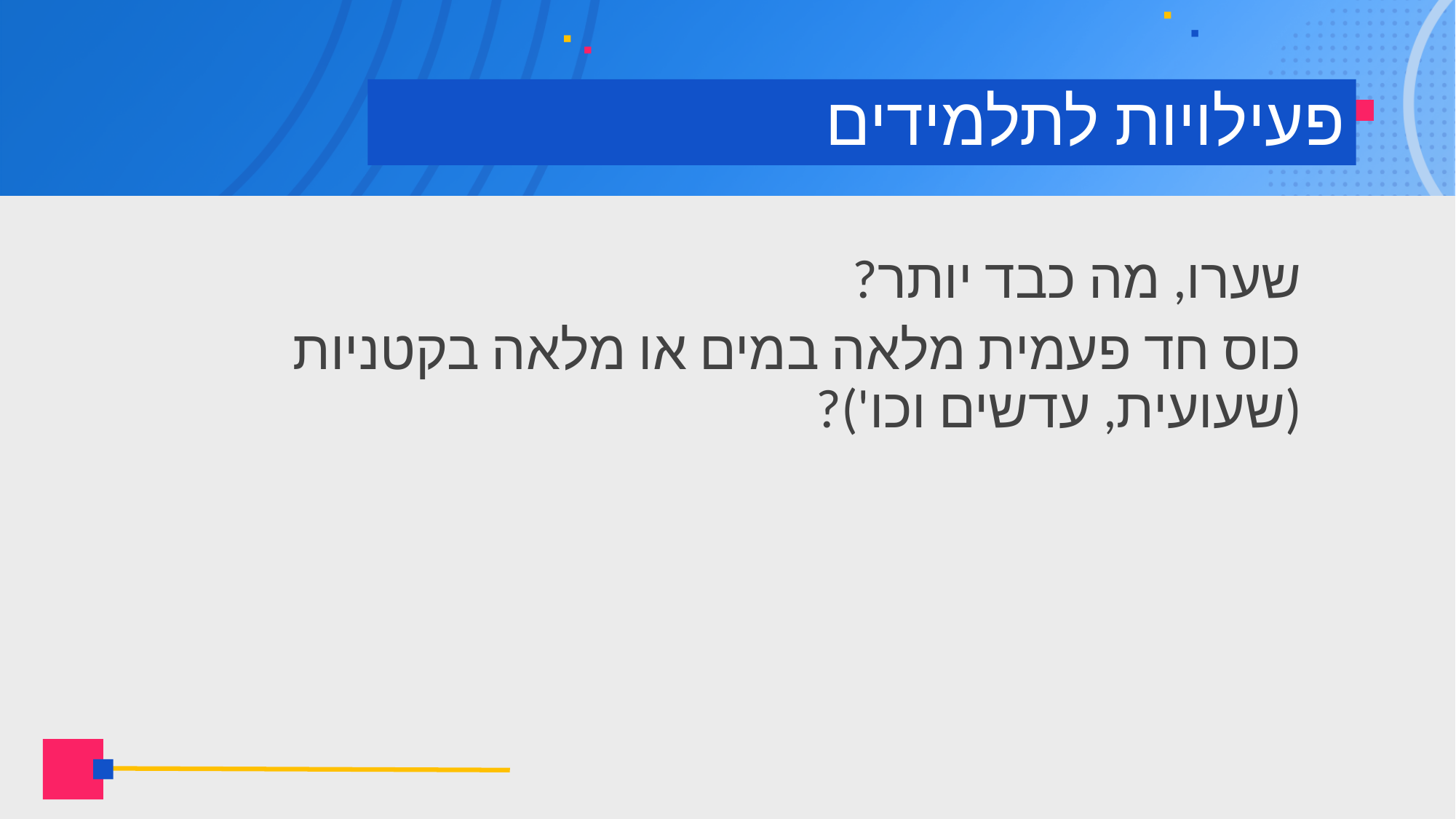

# פעילויות לתלמידים
שערו, מה כבד יותר?
כוס חד פעמית מלאה במים או מלאה בקטניות (שעועית, עדשים וכו')?